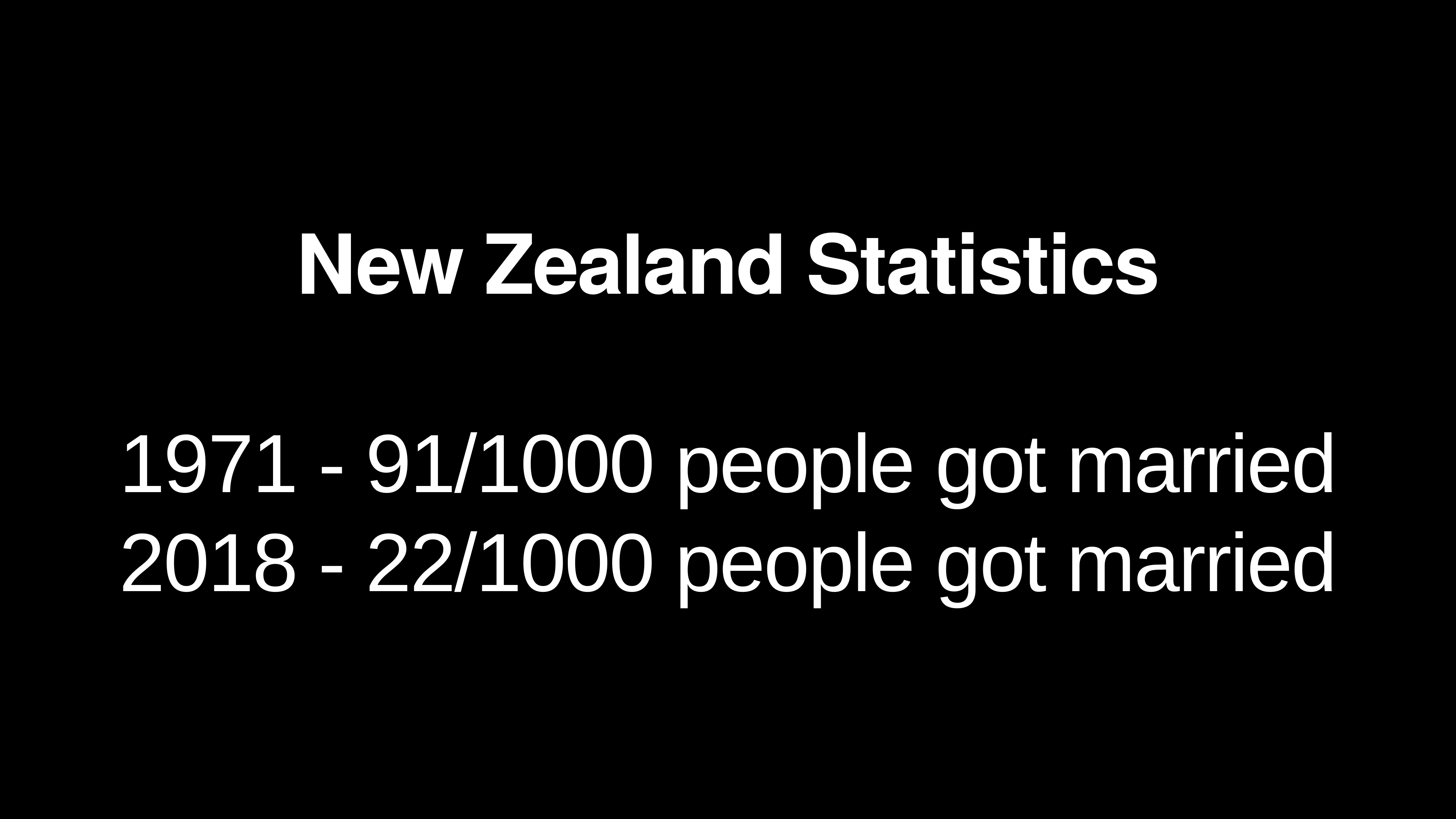

New Zealand Statistics

1971 - 91/1000 people got married
2018 - 22/1000 people got married